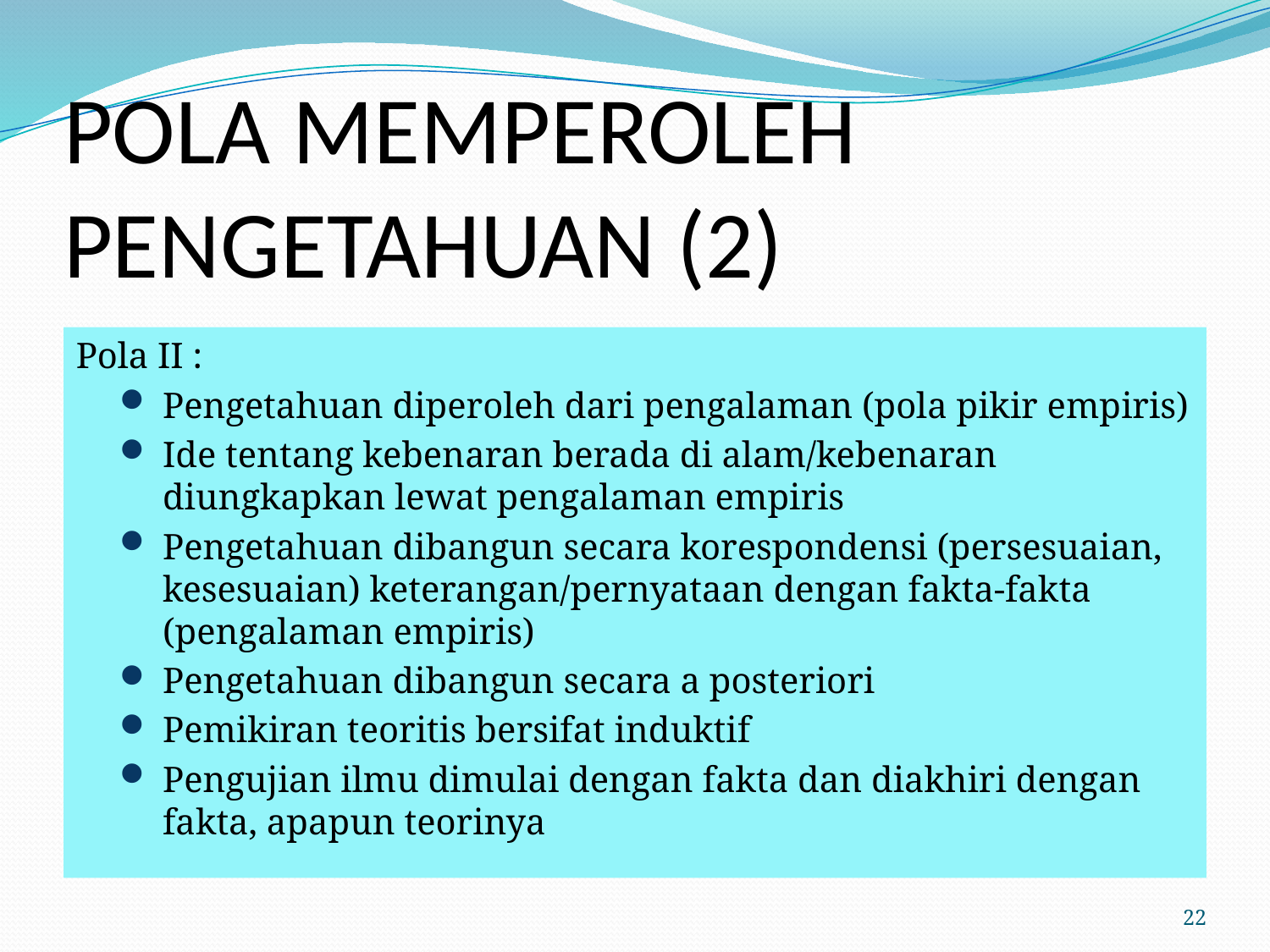

# POLA MEMPEROLEH PENGETAHUAN (2)
Pola II :
Pengetahuan diperoleh dari pengalaman (pola pikir empiris)
Ide tentang kebenaran berada di alam/kebenaran diungkapkan lewat pengalaman empiris
Pengetahuan dibangun secara korespondensi (persesuaian, kesesuaian) keterangan/pernyataan dengan fakta-fakta (pengalaman empiris)
Pengetahuan dibangun secara a posteriori
Pemikiran teoritis bersifat induktif
Pengujian ilmu dimulai dengan fakta dan diakhiri dengan fakta, apapun teorinya
22